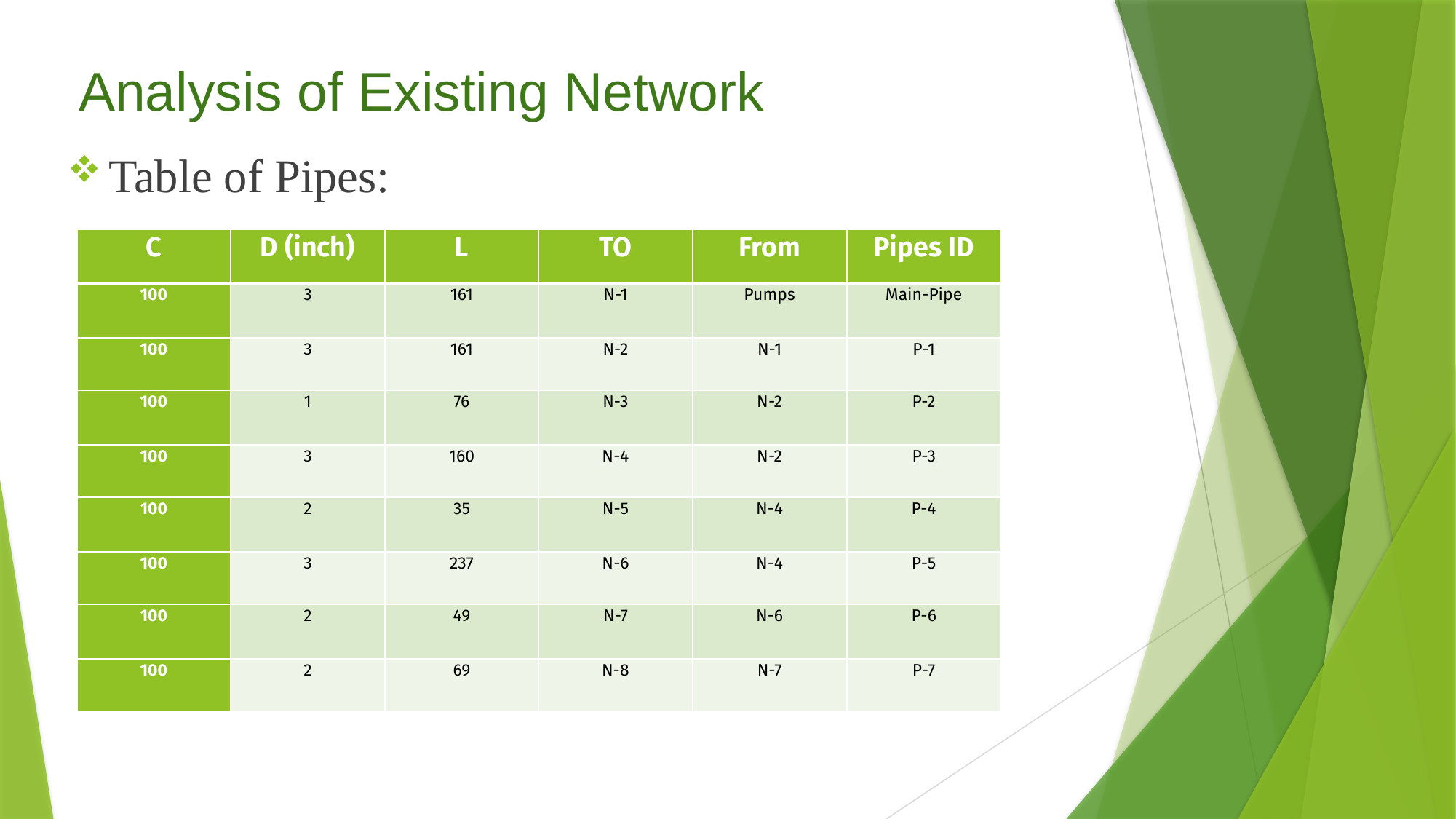

Analysis of Existing Network
Table of Pipes:

| C | D (inch) | L | TO | From | Pipes ID |
| --- | --- | --- | --- | --- | --- |
| 100 | 3 | 161 | N-1 | Pumps | Main-Pipe |
| 100 | 3 | 161 | N-2 | N-1 | P-1 |
| 100 | 1 | 76 | N-3 | N-2 | P-2 |
| 100 | 3 | 160 | N-4 | N-2 | P-3 |
| 100 | 2 | 35 | N-5 | N-4 | P-4 |
| 100 | 3 | 237 | N-6 | N-4 | P-5 |
| 100 | 2 | 49 | N-7 | N-6 | P-6 |
| 100 | 2 | 69 | N-8 | N-7 | P-7 |